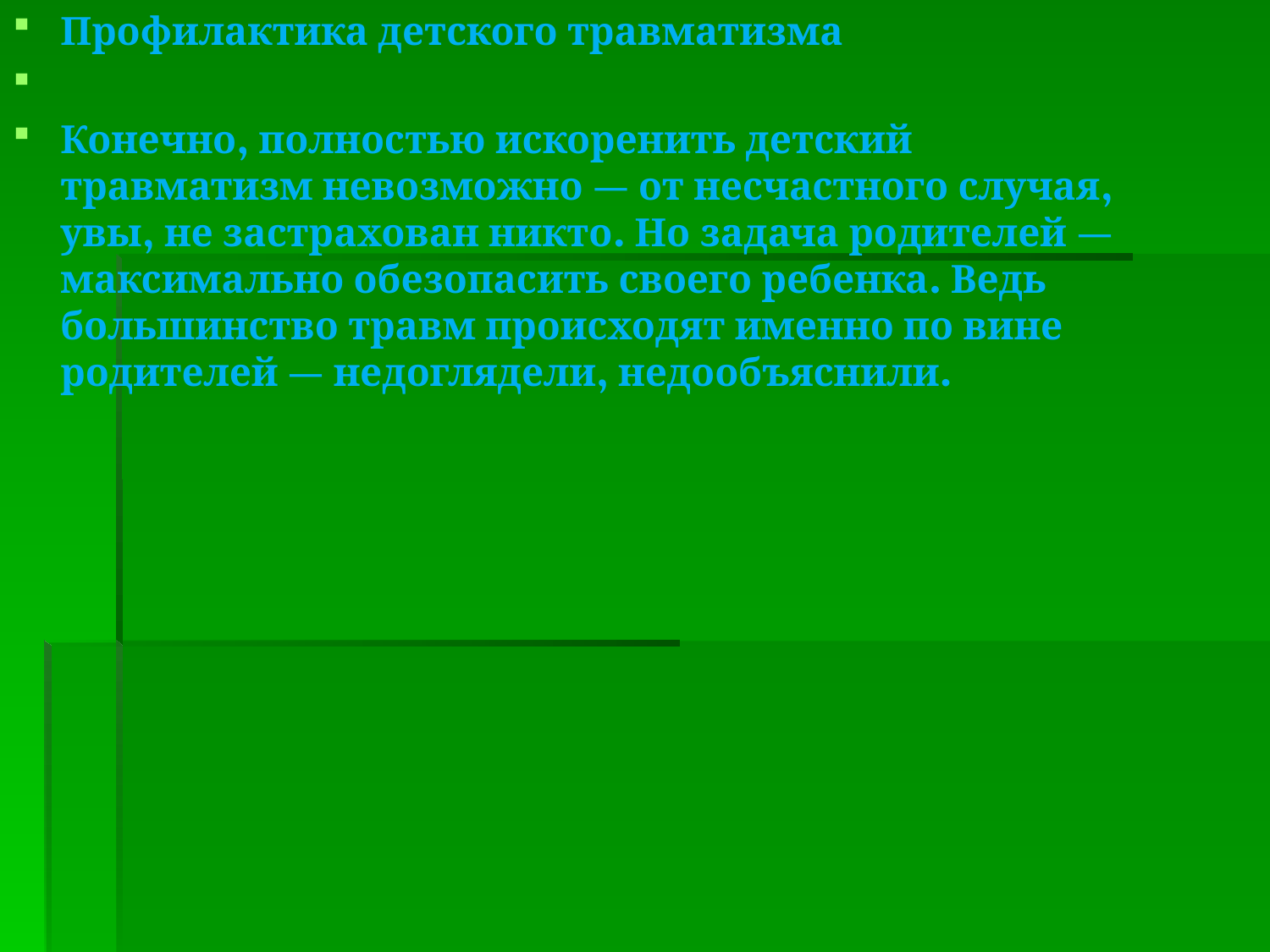

Профилактика детского травматизма

Конечно, полностью искоренить детский травматизм невозможно — от несчастного случая, увы, не застрахован никто. Но задача родителей — максимально обезопасить своего ребенка. Ведь большинство травм происходят именно по вине родителей — недоглядели, недообъяснили.